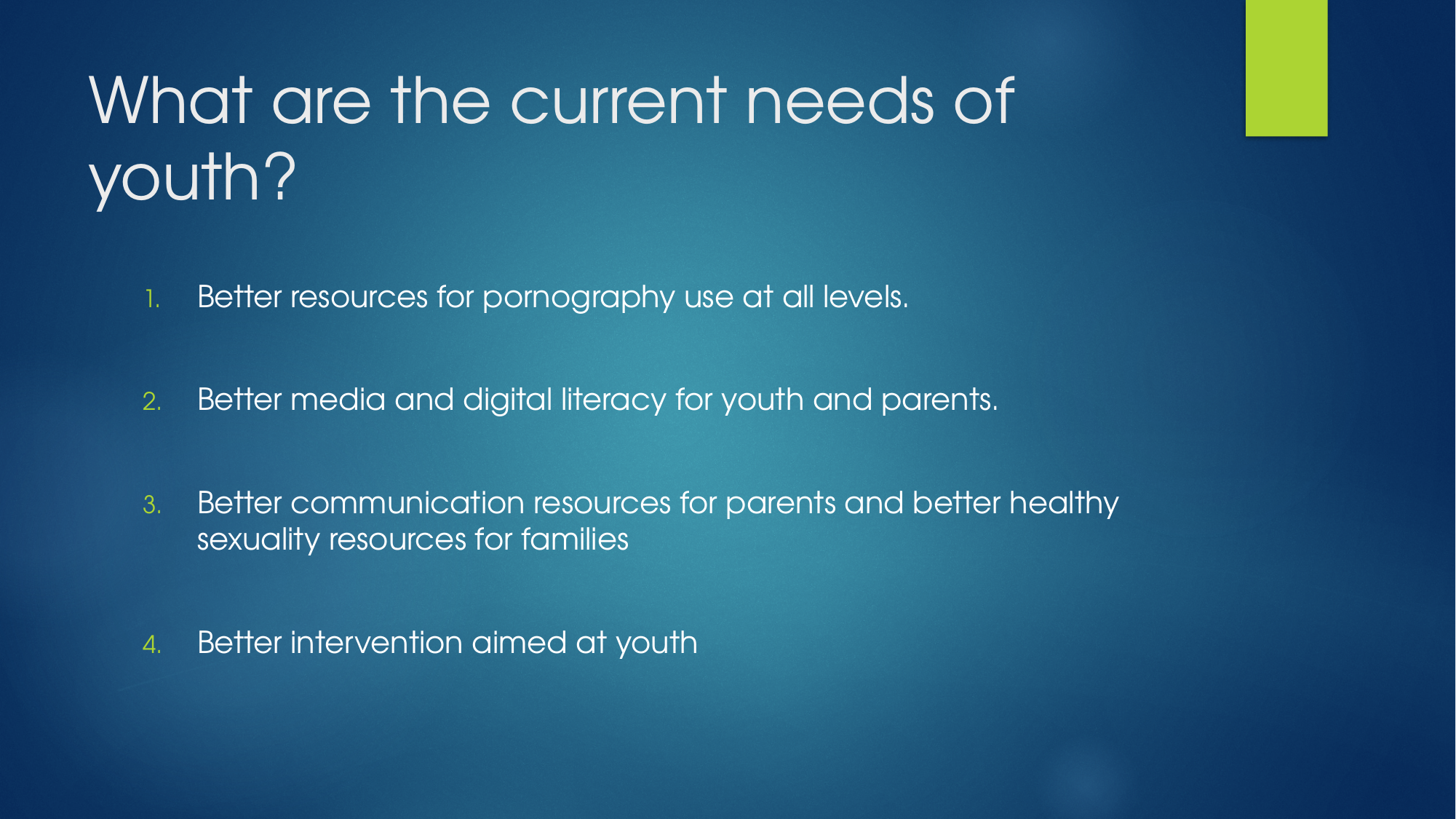

# What are the current needs of youth?
Better resources for pornography use at all levels.

Better media and digital literacy for youth and parents.

Better communication resources for parents and better healthy sexuality resources for families

Better intervention aimed at youth